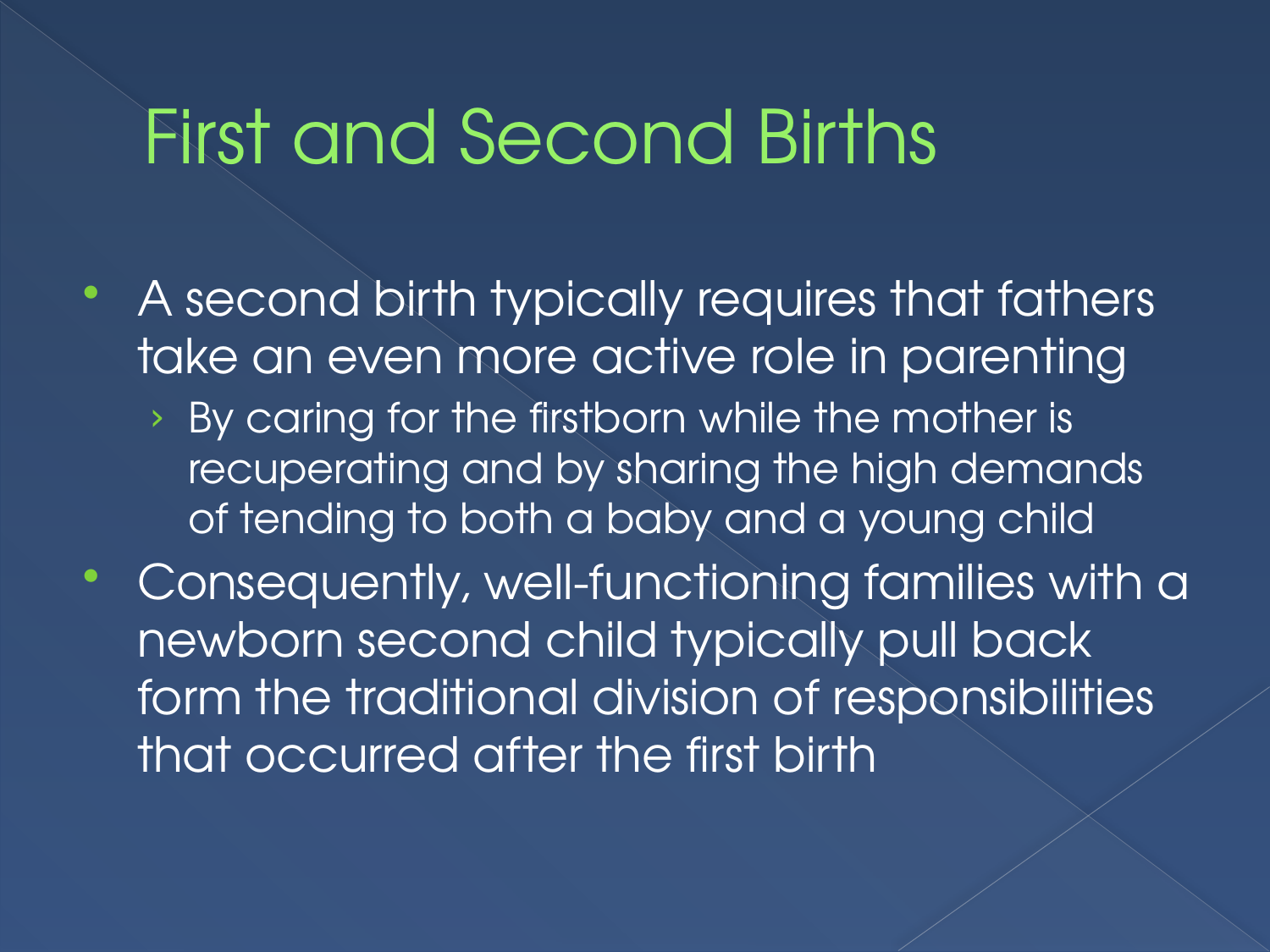

# First and Second Births
A second birth typically requires that fathers take an even more active role in parenting
By caring for the firstborn while the mother is recuperating and by sharing the high demands of tending to both a baby and a young child
Consequently, well-functioning families with a newborn second child typically pull back form the traditional division of responsibilities that occurred after the first birth